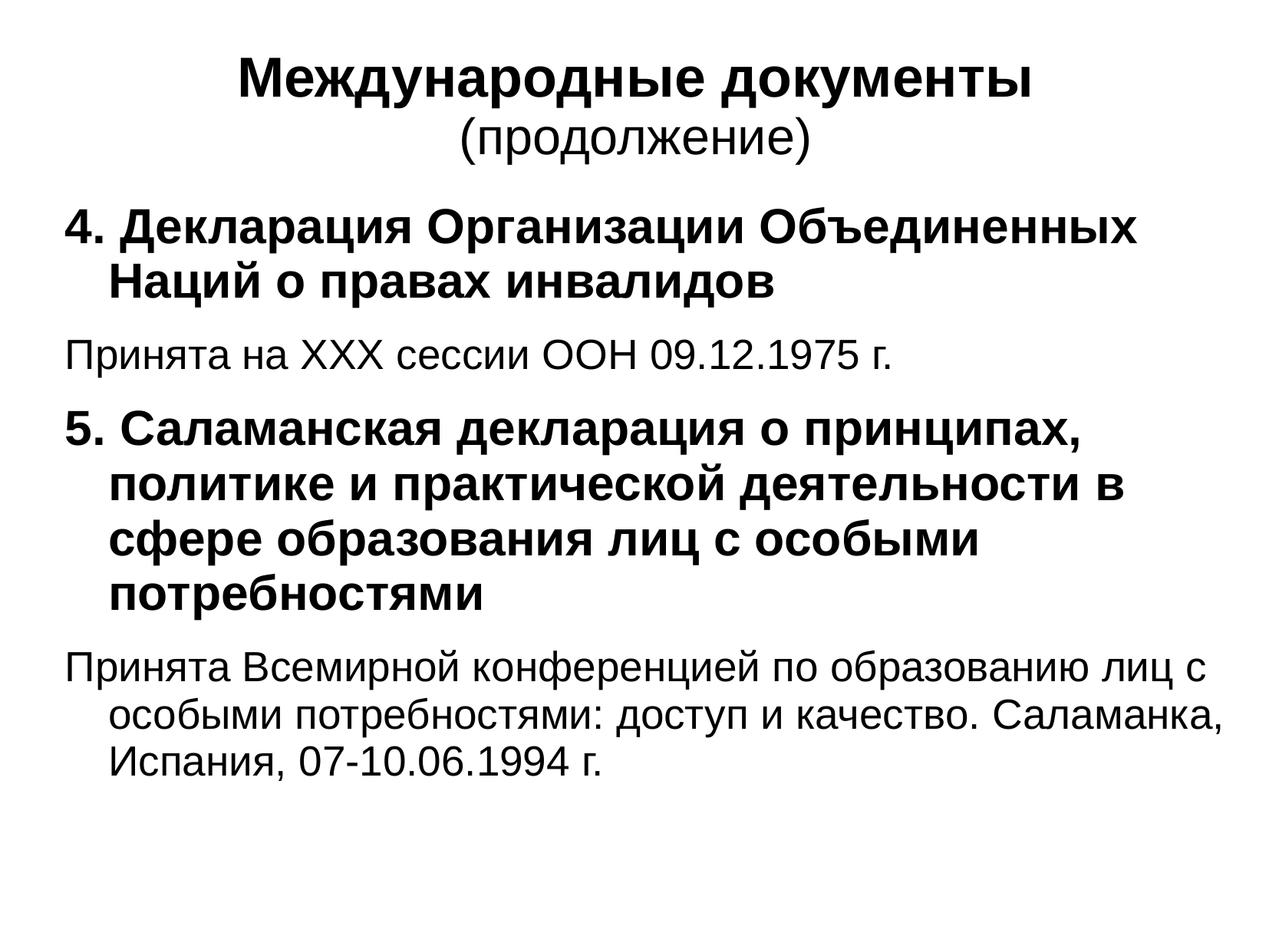

# Международные документы (продолжение)
4. Декларация Организации Объединенных Наций о правах инвалидов
Принята на ХХХ сессии ООН 09.12.1975 г.
5. Саламанская декларация о принципах, политике и практической деятельности в сфере образования лиц с особыми потребностями
Принята Всемирной конференцией по образованию лиц с особыми потребностями: доступ и качество. Саламанка, Испания, 07-10.06.1994 г.